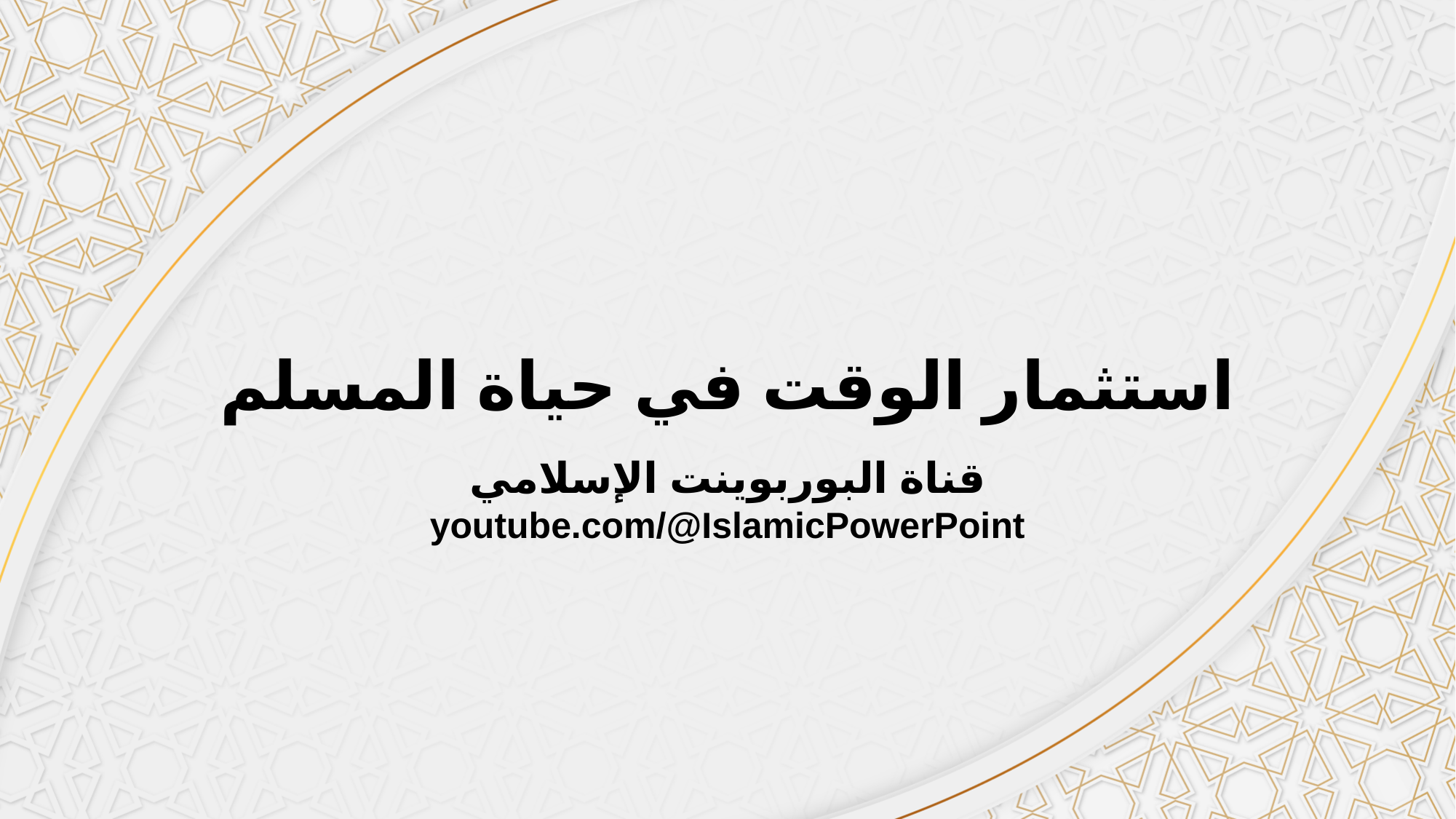

استثمار الوقت في حياة المسلم
قناة البوربوينت الإسلامي
youtube.com/@IslamicPowerPoint